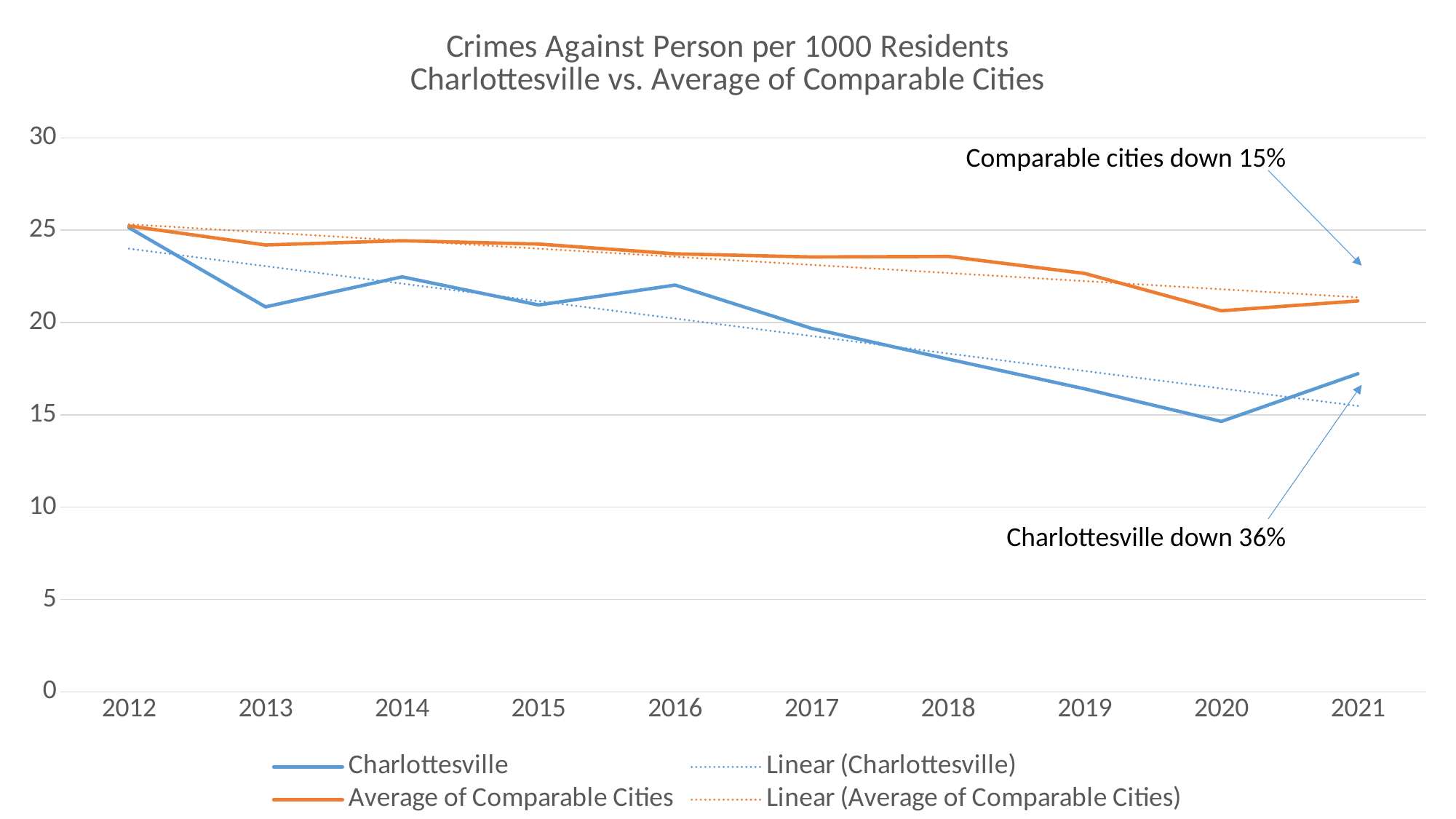

### Chart: Crimes Against Person per 1000 Residents
Charlottesville vs. Average of Comparable Cities

| Category | Charlottesville | Average of Comparable Cities |
|---|---|---|
| 2012 | 25.1369999778138 | 25.23 |
| 2013 | 20.848079274178 | 24.2 |
| 2014 | 22.4766130213674 | 24.43 |
| 2015 | 20.9500103712923 | 24.25 |
| 2016 | 22.0293044771861 | 23.72 |
| 2017 | 19.681673858178 | 23.55 |
| 2018 | 18.0191148718573 | 23.58 |
| 2019 | 16.4087757467315 | 22.66 |
| 2020 | 14.641939854794 | 20.64 |
| 2021 | 17.2282151177588 | 21.17 |
Comparable cities down 15%
Charlottesville down 36%